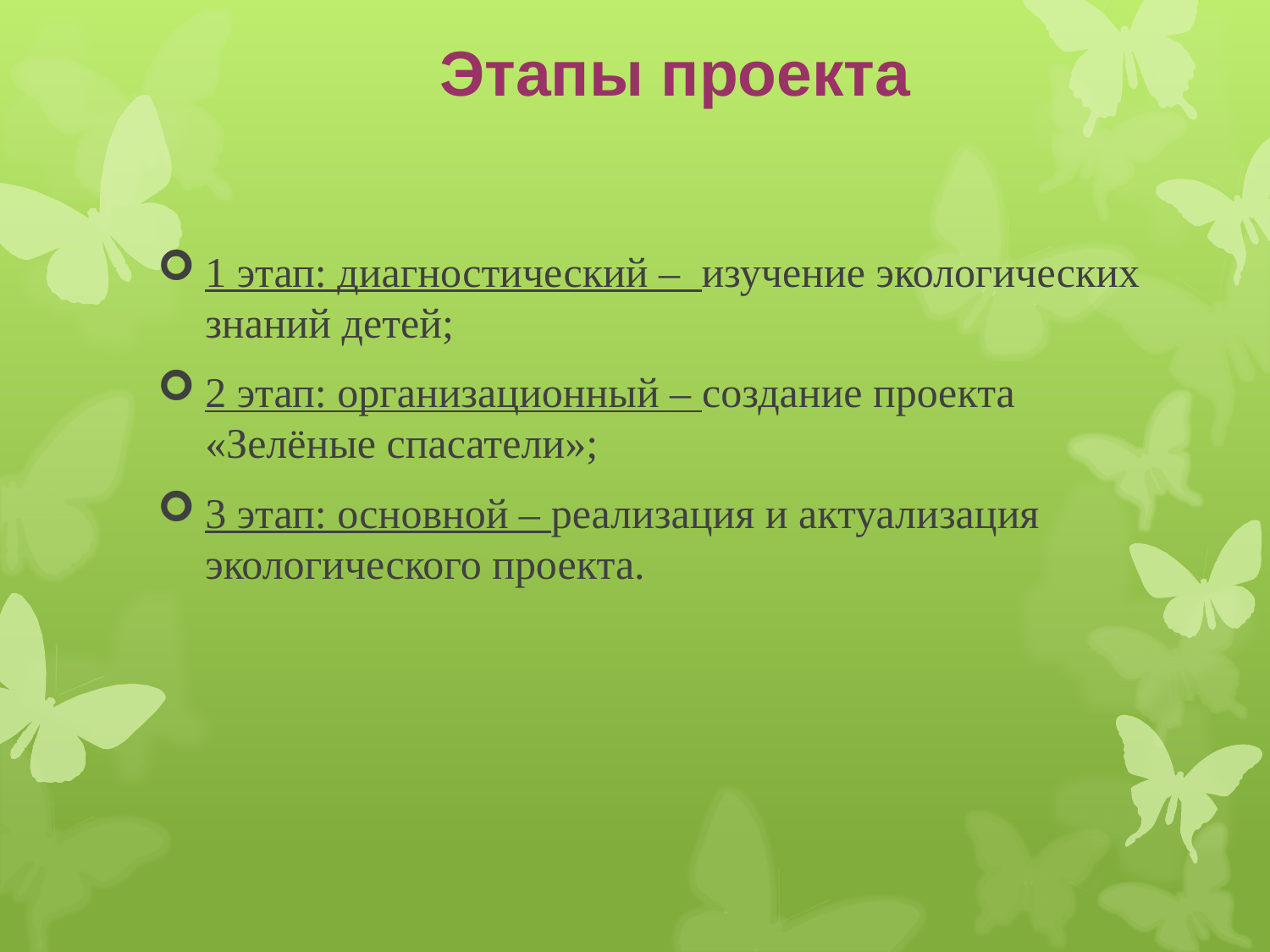

Этапы проекта
1 этап: диагностический –  изучение экологических знаний детей;
2 этап: организационный – создание проекта  «Зелёные спасатели»;
3 этап: основной – реализация и актуализация экологического проекта.